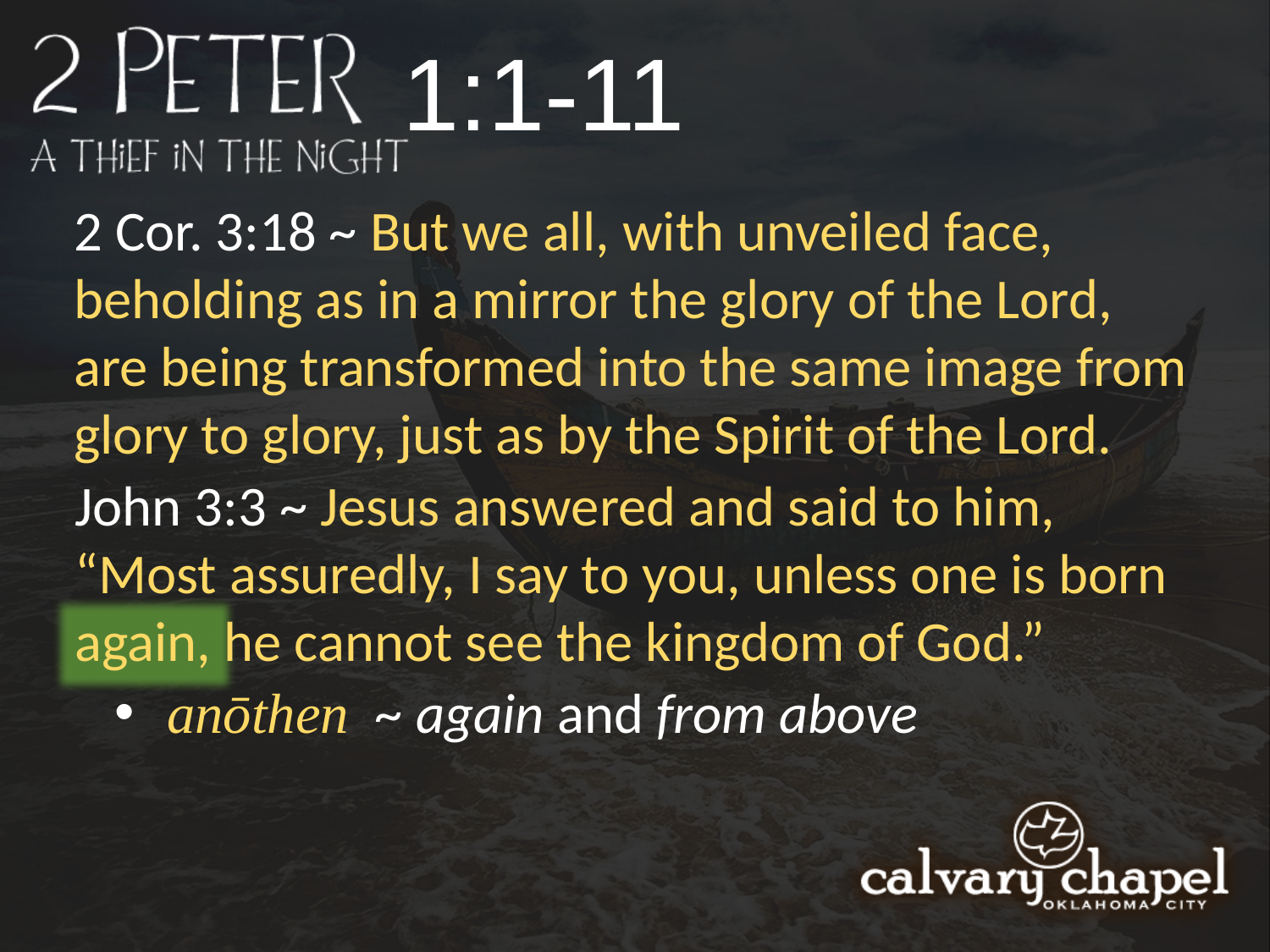

1:1-11
2 Cor. 3:18 ~ But we all, with unveiled face, beholding as in a mirror the glory of the Lord, are being transformed into the same image from glory to glory, just as by the Spirit of the Lord.
John 3:3 ~ Jesus answered and said to him, “Most assuredly, I say to you, unless one is born again, he cannot see the kingdom of God.”

 anōthen  ~ again and from above